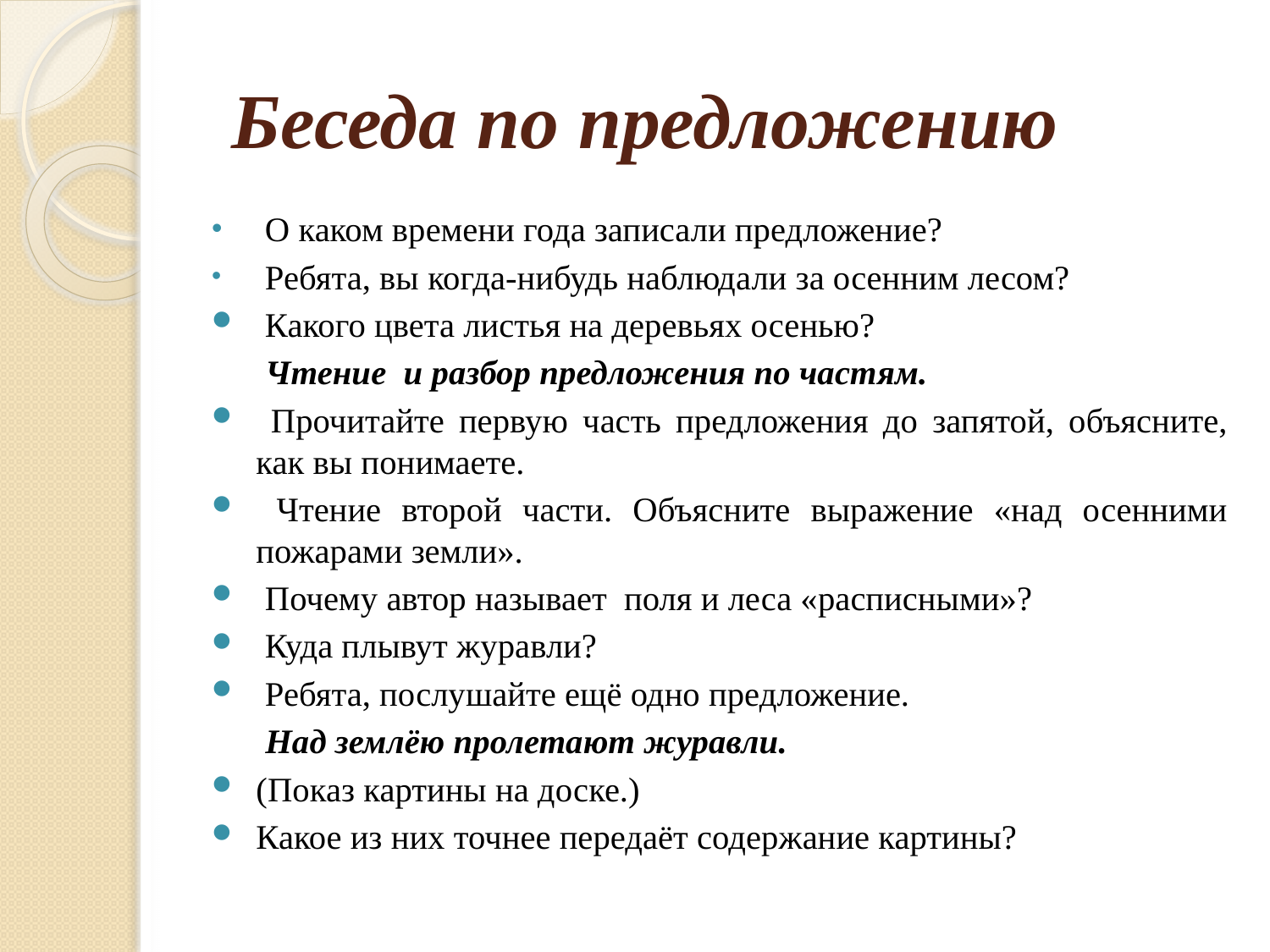

# Беседа по предложению
 О каком времени года записали предложение?
 Ребята, вы когда-нибудь наблюдали за осенним лесом?
 Какого цвета листья на деревьях осенью?
     Чтение  и разбор предложения по частям.
 Прочитайте первую часть предложения до запятой, объясните, как вы понимаете.
 Чтение второй части. Объясните выражение «над осенними пожарами земли».
 Почему автор называет  поля и леса «расписными»?
 Куда плывут журавли?
 Ребята, послушайте ещё одно предложение.
     Над землёю пролетают журавли.
(Показ картины на доске.)
Какое из них точнее передаёт содержание картины?